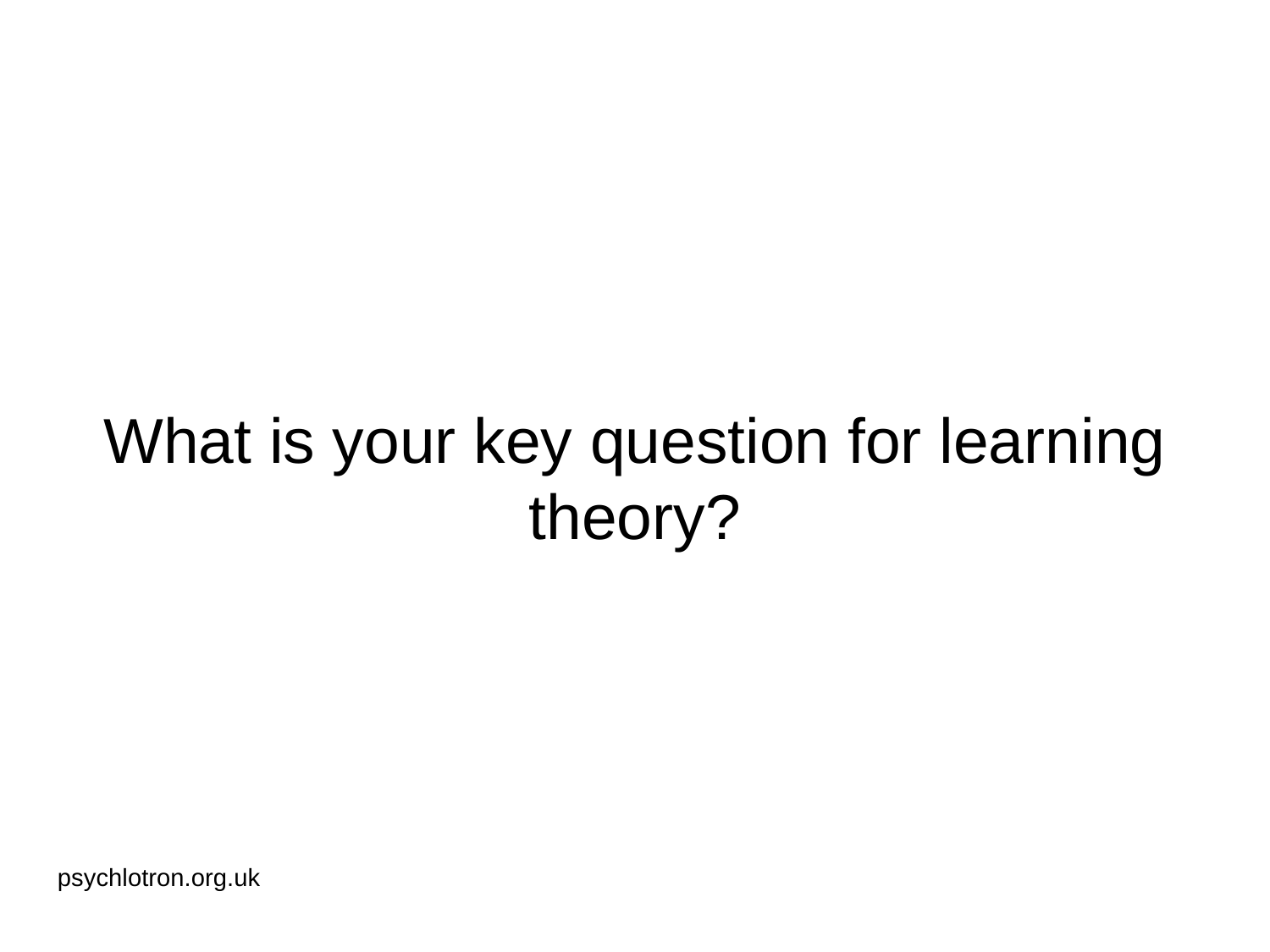

# What is your key question for learning theory?